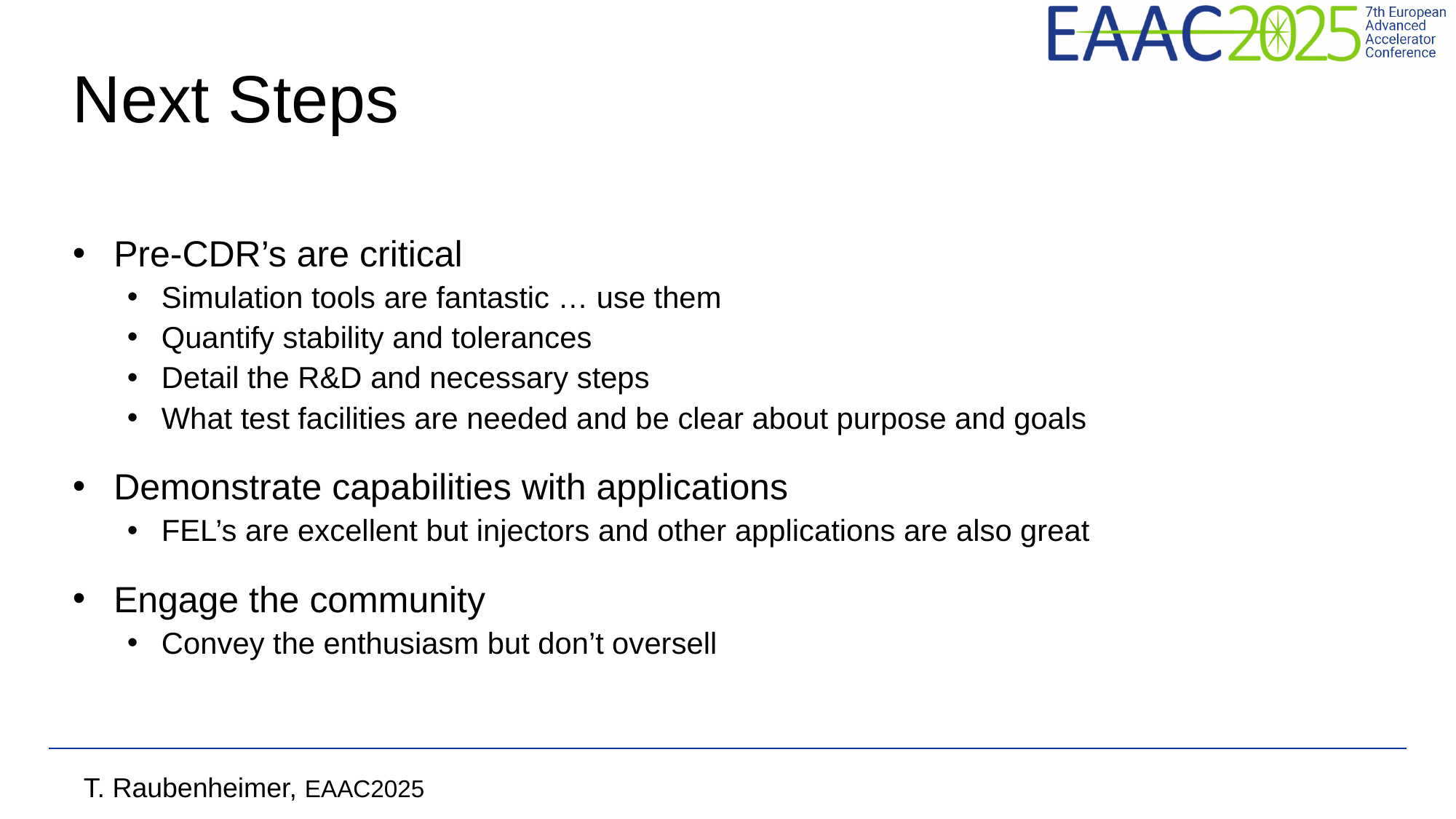

# Next Steps
Pre-CDR’s are critical
Simulation tools are fantastic … use them
Quantify stability and tolerances
Detail the R&D and necessary steps
What test facilities are needed and be clear about purpose and goals
Demonstrate capabilities with applications
FEL’s are excellent but injectors and other applications are also great
Engage the community
Convey the enthusiasm but don’t oversell
T. Raubenheimer, EAAC2025